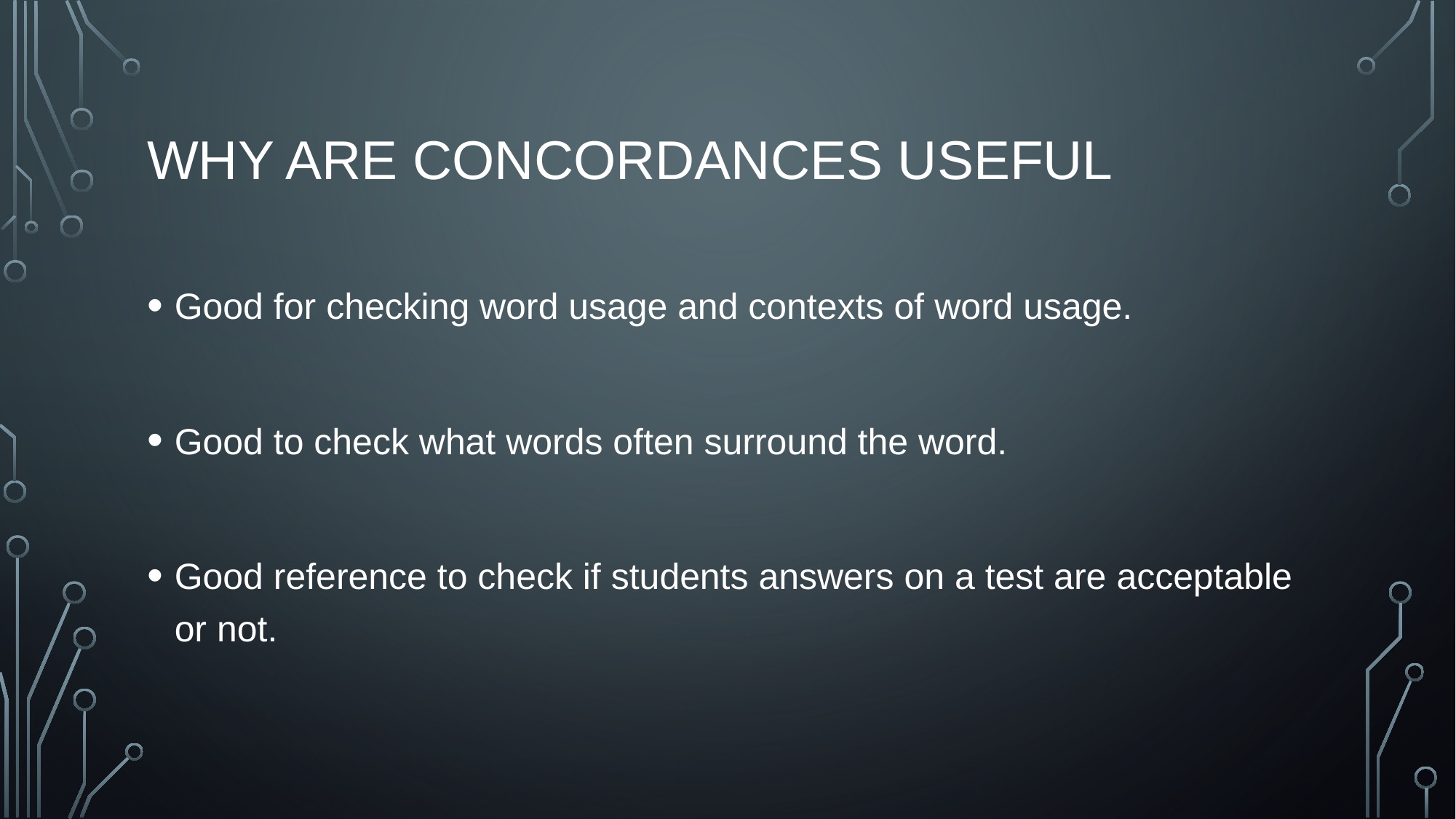

# Why are concordances useful
Good for checking word usage and contexts of word usage.

Good to check what words often surround the word.

Good reference to check if students answers on a test are acceptable or not.